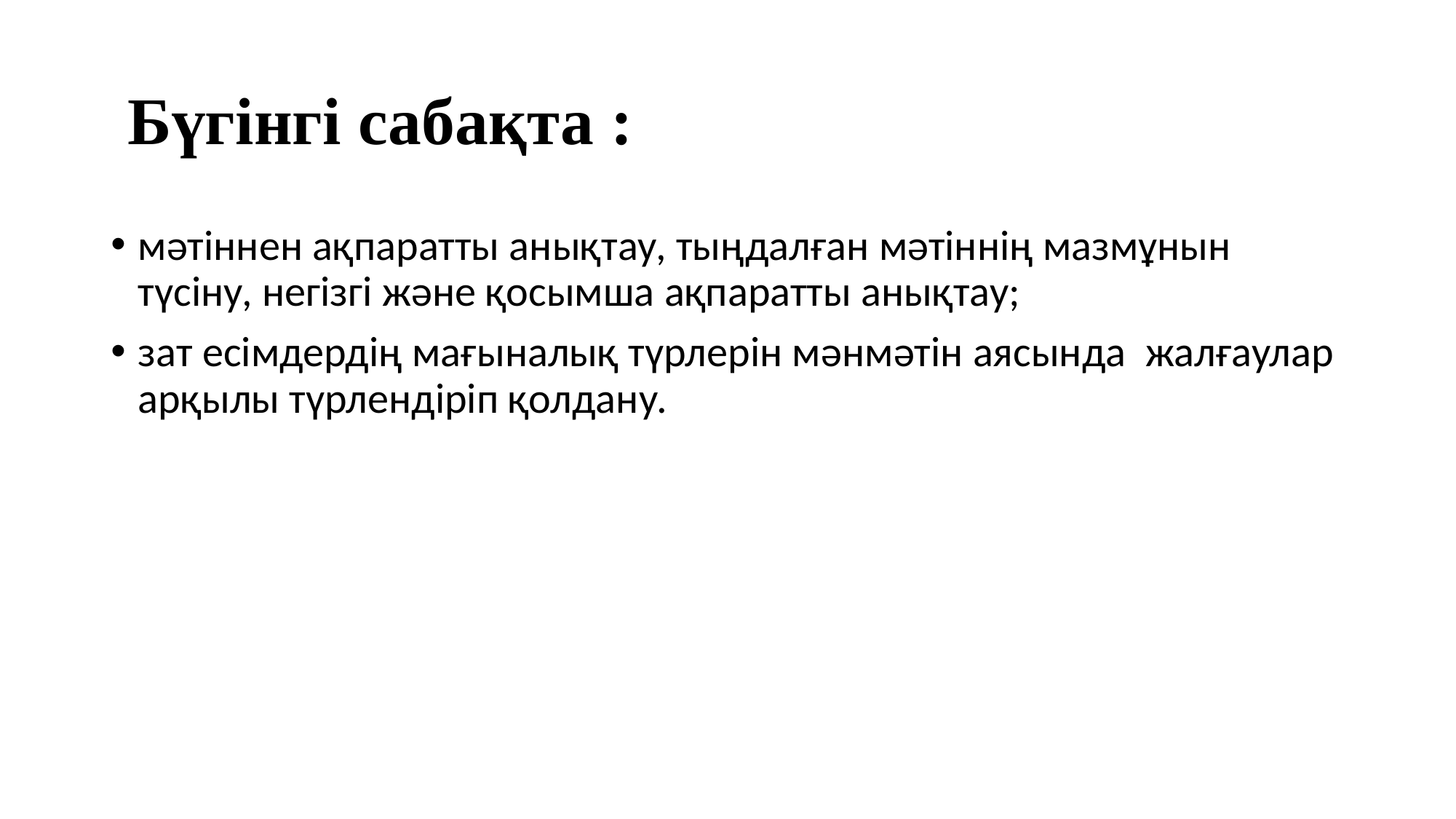

# Бүгінгі сабақта :
мәтіннен ақпаратты анықтау, тыңдалған мәтіннің мазмұнын түсіну, негізгі және қосымша ақпаратты анықтау;
зат есімдердің мағыналық түрлерін мәнмәтін аясында  жалғаулар арқылы түрлендіріп қолдану.